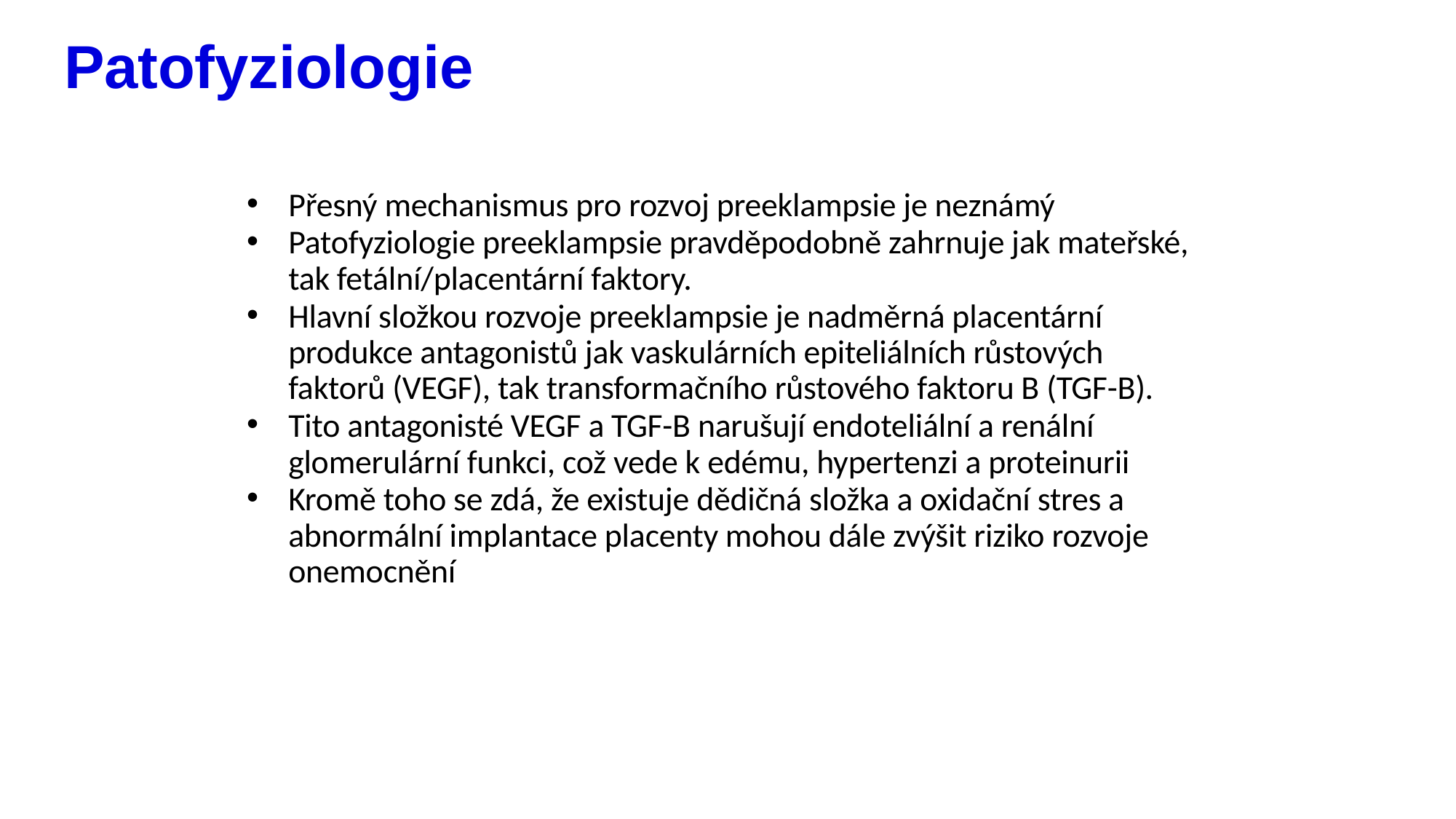

# Patofyziologie
Přesný mechanismus pro rozvoj preeklampsie je neznámý
Patofyziologie preeklampsie pravděpodobně zahrnuje jak mateřské, tak fetální/placentární faktory.
Hlavní složkou rozvoje preeklampsie je nadměrná placentární produkce antagonistů jak vaskulárních epiteliálních růstových faktorů (VEGF), tak transformačního růstového faktoru B (TGF-B).
Tito antagonisté VEGF a TGF-B narušují endoteliální a renální glomerulární funkci, což vede k edému, hypertenzi a proteinurii
Kromě toho se zdá, že existuje dědičná složka a oxidační stres a abnormální implantace placenty mohou dále zvýšit riziko rozvoje onemocnění